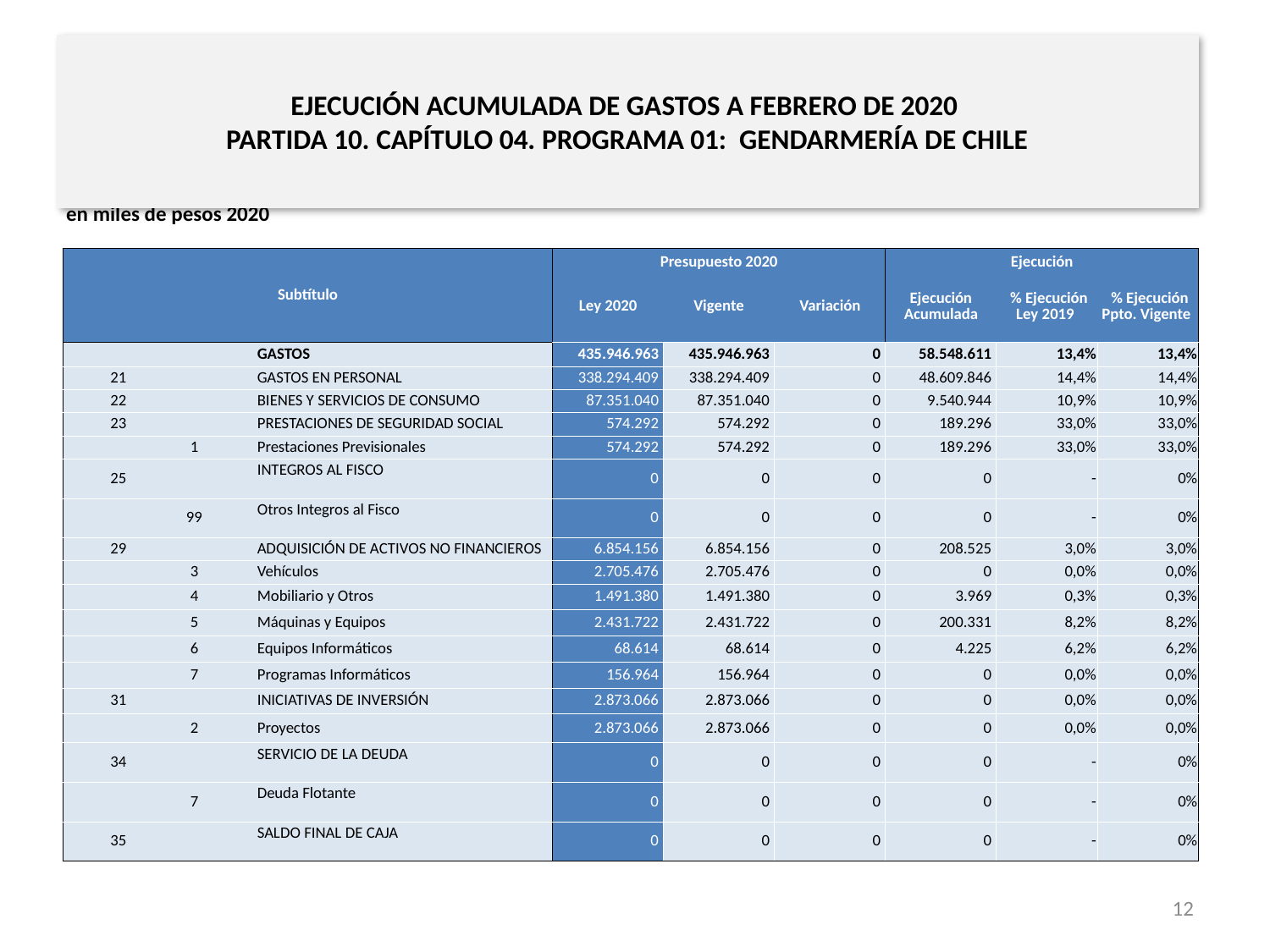

# EJECUCIÓN ACUMULADA DE GASTOS A FEBRERO DE 2020 PARTIDA 10. CAPÍTULO 04. PROGRAMA 01:  GENDARMERÍA DE CHILE
en miles de pesos 2020
| Subtítulo |  |  |  | Presupuesto 2020 |  |  | Ejecución |  |  |
| --- | --- | --- | --- | --- | --- | --- | --- | --- | --- |
|  |  |  |  | Ley 2020 | Vigente | Variación | Ejecución Acumulada | % Ejecución Ley 2019 | % Ejecución Ppto. Vigente |
|  |  |  | GASTOS | 435.946.963 | 435.946.963 | 0 | 58.548.611 | 13,4% | 13,4% |
| 21 |  |  | GASTOS EN PERSONAL | 338.294.409 | 338.294.409 | 0 | 48.609.846 | 14,4% | 14,4% |
| 22 |  |  | BIENES Y SERVICIOS DE CONSUMO | 87.351.040 | 87.351.040 | 0 | 9.540.944 | 10,9% | 10,9% |
| 23 |  |  | PRESTACIONES DE SEGURIDAD SOCIAL | 574.292 | 574.292 | 0 | 189.296 | 33,0% | 33,0% |
|  | 1 |  | Prestaciones Previsionales | 574.292 | 574.292 | 0 | 189.296 | 33,0% | 33,0% |
| 25 |  |  | INTEGROS AL FISCO | 0 | 0 | 0 | 0 | - | 0% |
|  | 99 |  | Otros Integros al Fisco | 0 | 0 | 0 | 0 | - | 0% |
| 29 |  |  | ADQUISICIÓN DE ACTIVOS NO FINANCIEROS | 6.854.156 | 6.854.156 | 0 | 208.525 | 3,0% | 3,0% |
|  | 3 |  | Vehículos | 2.705.476 | 2.705.476 | 0 | 0 | 0,0% | 0,0% |
|  | 4 |  | Mobiliario y Otros | 1.491.380 | 1.491.380 | 0 | 3.969 | 0,3% | 0,3% |
|  | 5 |  | Máquinas y Equipos | 2.431.722 | 2.431.722 | 0 | 200.331 | 8,2% | 8,2% |
|  | 6 |  | Equipos Informáticos | 68.614 | 68.614 | 0 | 4.225 | 6,2% | 6,2% |
|  | 7 |  | Programas Informáticos | 156.964 | 156.964 | 0 | 0 | 0,0% | 0,0% |
| 31 |  |  | INICIATIVAS DE INVERSIÓN | 2.873.066 | 2.873.066 | 0 | 0 | 0,0% | 0,0% |
|  | 2 |  | Proyectos | 2.873.066 | 2.873.066 | 0 | 0 | 0,0% | 0,0% |
| 34 |  |  | SERVICIO DE LA DEUDA | 0 | 0 | 0 | 0 | - | 0% |
|  | 7 |  | Deuda Flotante | 0 | 0 | 0 | 0 | - | 0% |
| 35 |  |  | SALDO FINAL DE CAJA | 0 | 0 | 0 | 0 | - | 0% |
Fuente: Elaboración propia en base  a Informes de ejecución presupuestaria mensual de DIPRES
12